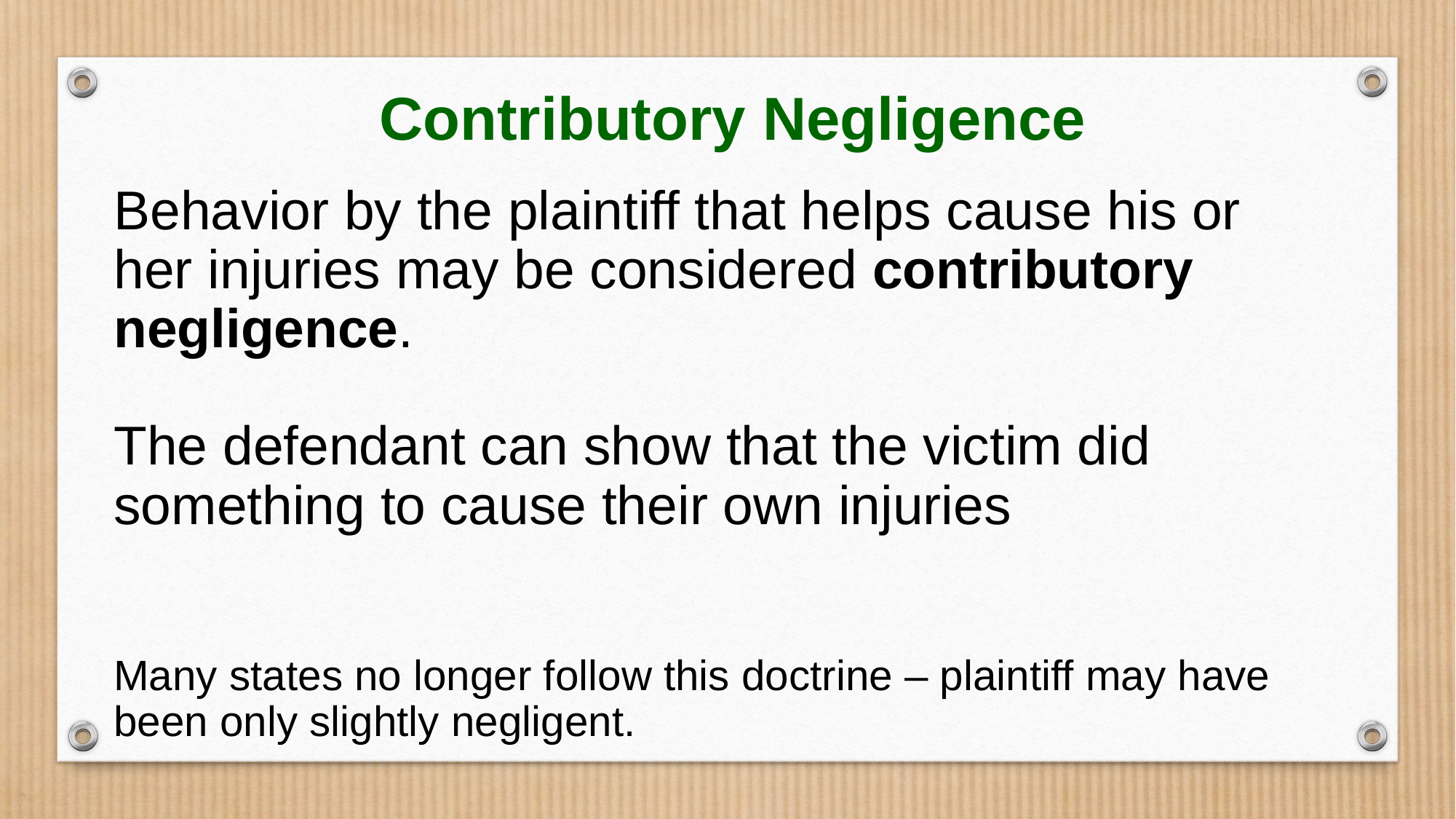

Contributory Negligence
Behavior by the plaintiff that helps cause his or her injuries may be considered contributory negligence.

The defendant can show that the victim did something to cause their own injuries

Many states no longer follow this doctrine – plaintiff may have been only slightly negligent.